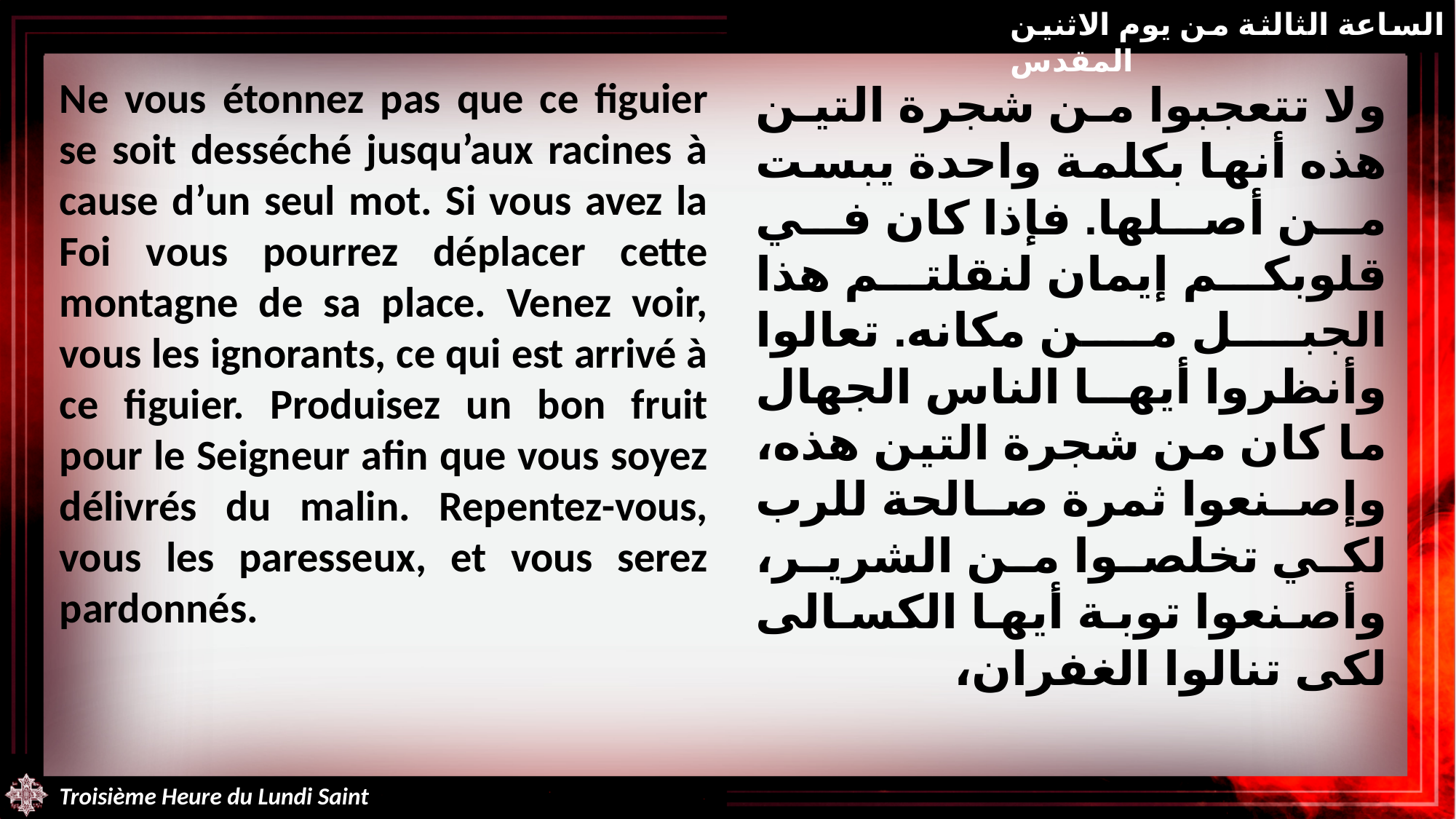

الساعة الثالثة من يوم الاثنين المقدس
Ne vous étonnez pas que ce figuier se soit desséché jusqu’aux racines à cause d’un seul mot. Si vous avez la Foi vous pourrez déplacer cette montagne de sa place. Venez voir, vous les ignorants, ce qui est arrivé à ce figuier. Produisez un bon fruit pour le Seigneur afin que vous soyez délivrés du malin. Repentez-vous, vous les paresseux, et vous serez pardonnés.
ولا تتعجبوا من شجرة التين هذه أنها بكلمة واحدة يبست من أصلها. فإذا كان في قلوبكم إيمان لنقلتم هذا الجبل من مكانه. تعالوا وأنظروا أيها الناس الجهال ما كان من شجرة التين هذه، وإصنعوا ثمرة صالحة للرب لكي تخلصوا من الشرير، وأصنعوا توبة أيها الكسالى لكى تنالوا الغفران،
Troisième Heure du Lundi Saint